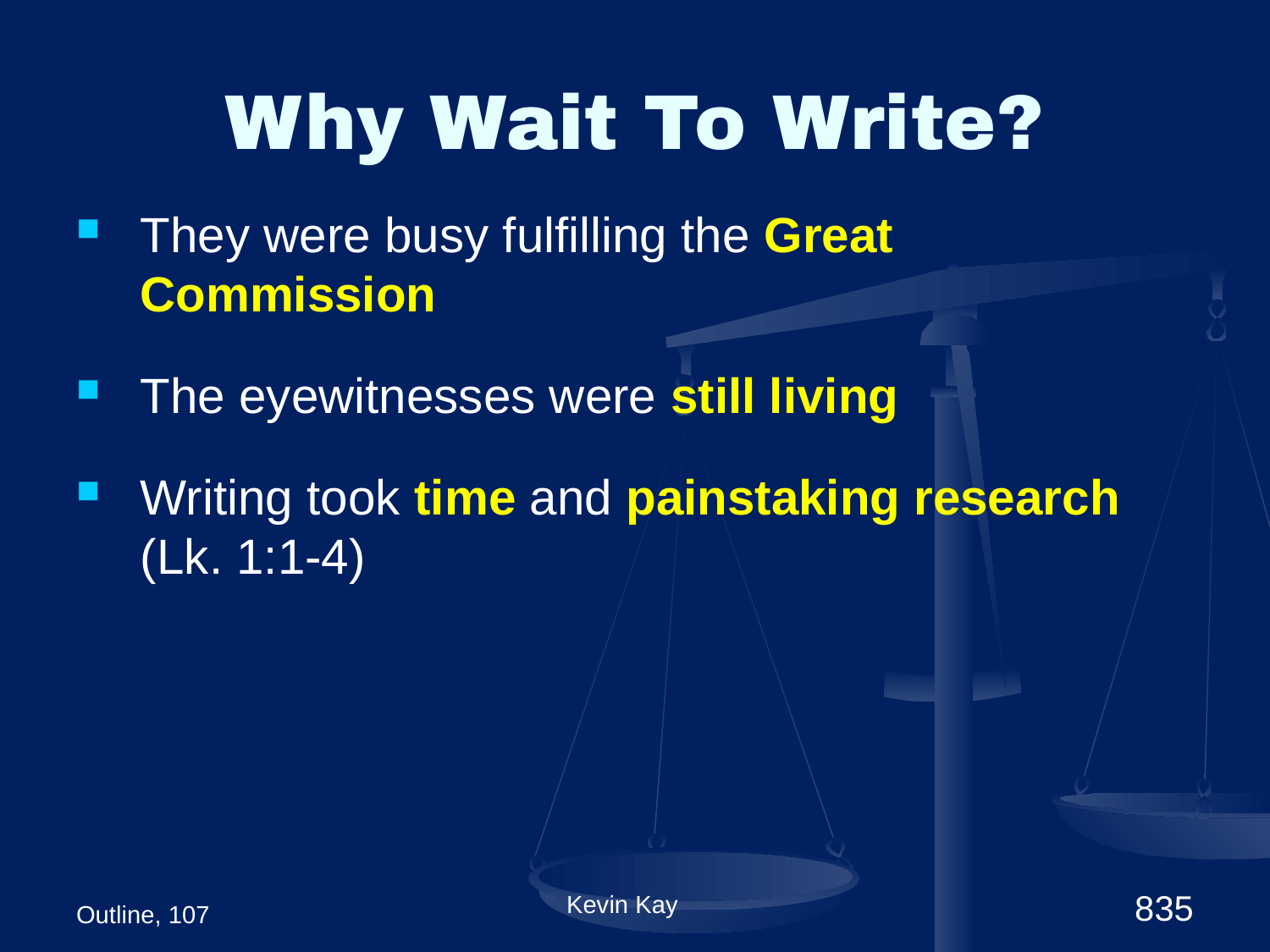

# Why Wait To Write?
They were busy fulfilling the Great Commission
The eyewitnesses were still living
Writing took time and painstaking research  (Lk. 1:1-4)
Outline, 107
Kevin Kay
835